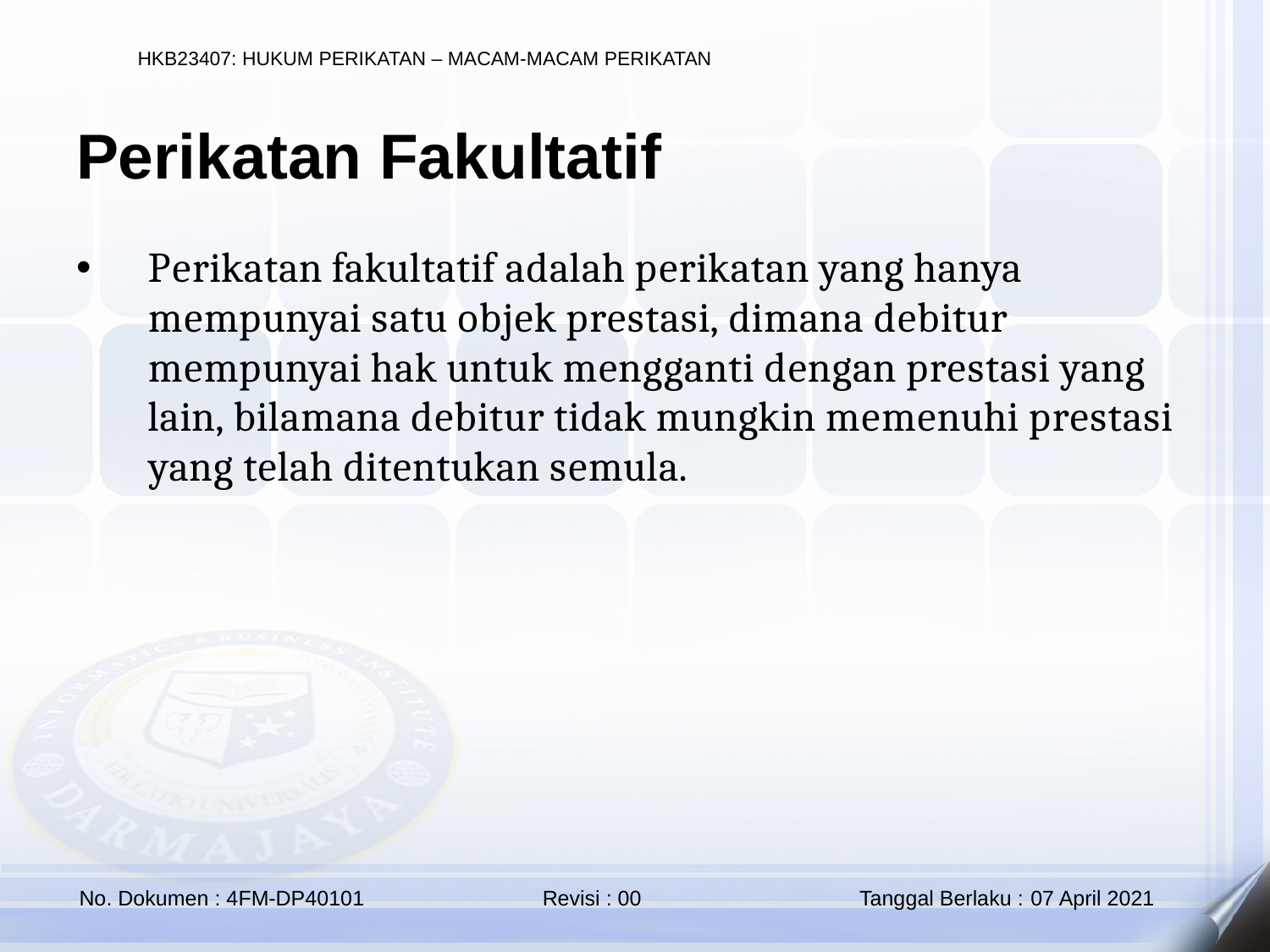

Perikatan Fakultatif
Perikatan fakultatif adalah perikatan yang hanya mempunyai satu objek prestasi, dimana debitur mempunyai hak untuk mengganti dengan prestasi yang lain, bilamana debitur tidak mungkin memenuhi prestasi yang telah ditentukan semula.